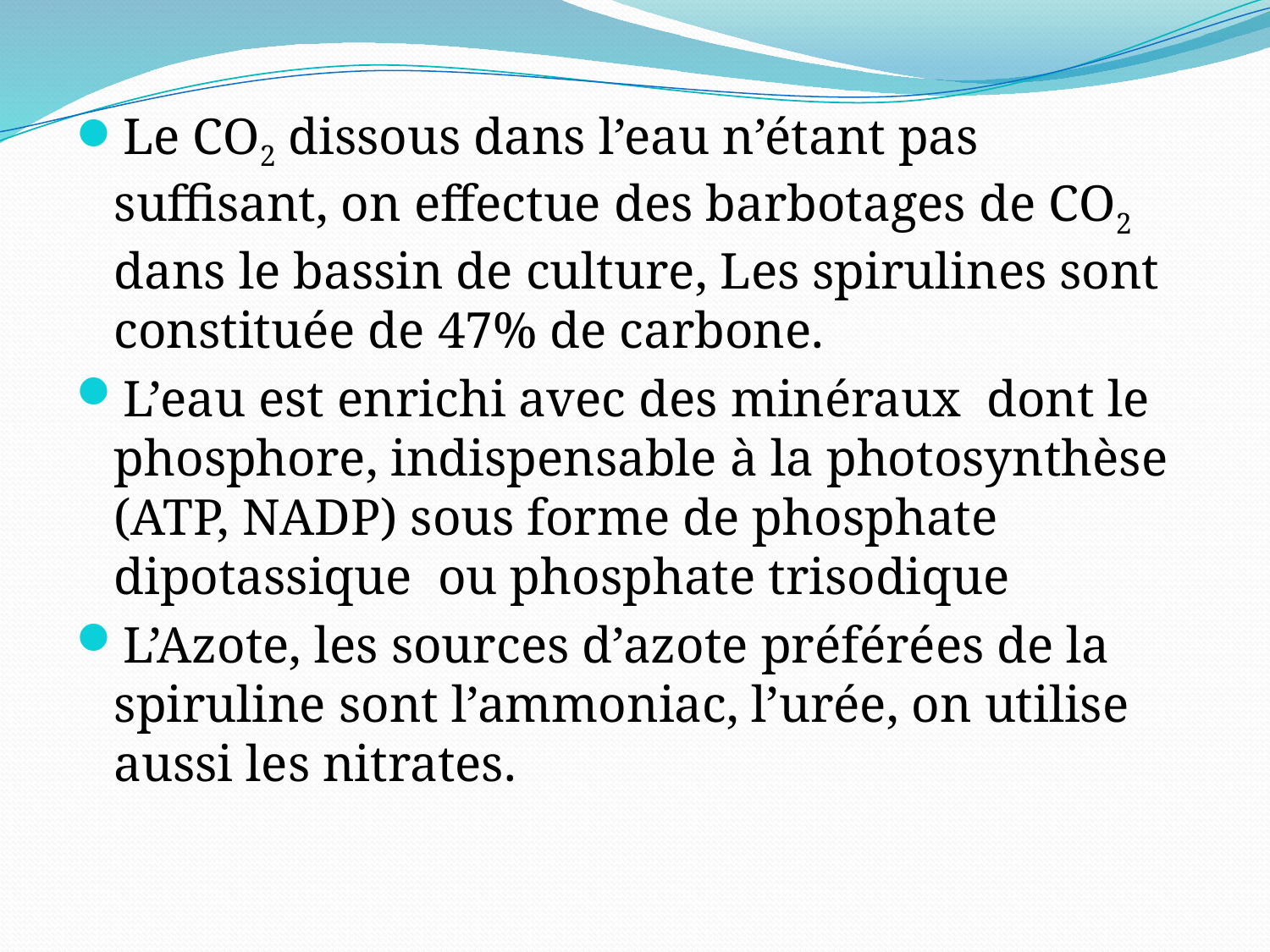

Le CO2 dissous dans l’eau n’étant pas suffisant, on effectue des barbotages de CO2  dans le bassin de culture, Les spirulines sont constituée de 47% de carbone.
L’eau est enrichi avec des minéraux  dont le phosphore, indispensable à la photosynthèse (ATP, NADP) sous forme de phosphate dipotassique  ou phosphate trisodique
L’Azote, les sources d’azote préférées de la spiruline sont l’ammoniac, l’urée, on utilise aussi les nitrates.